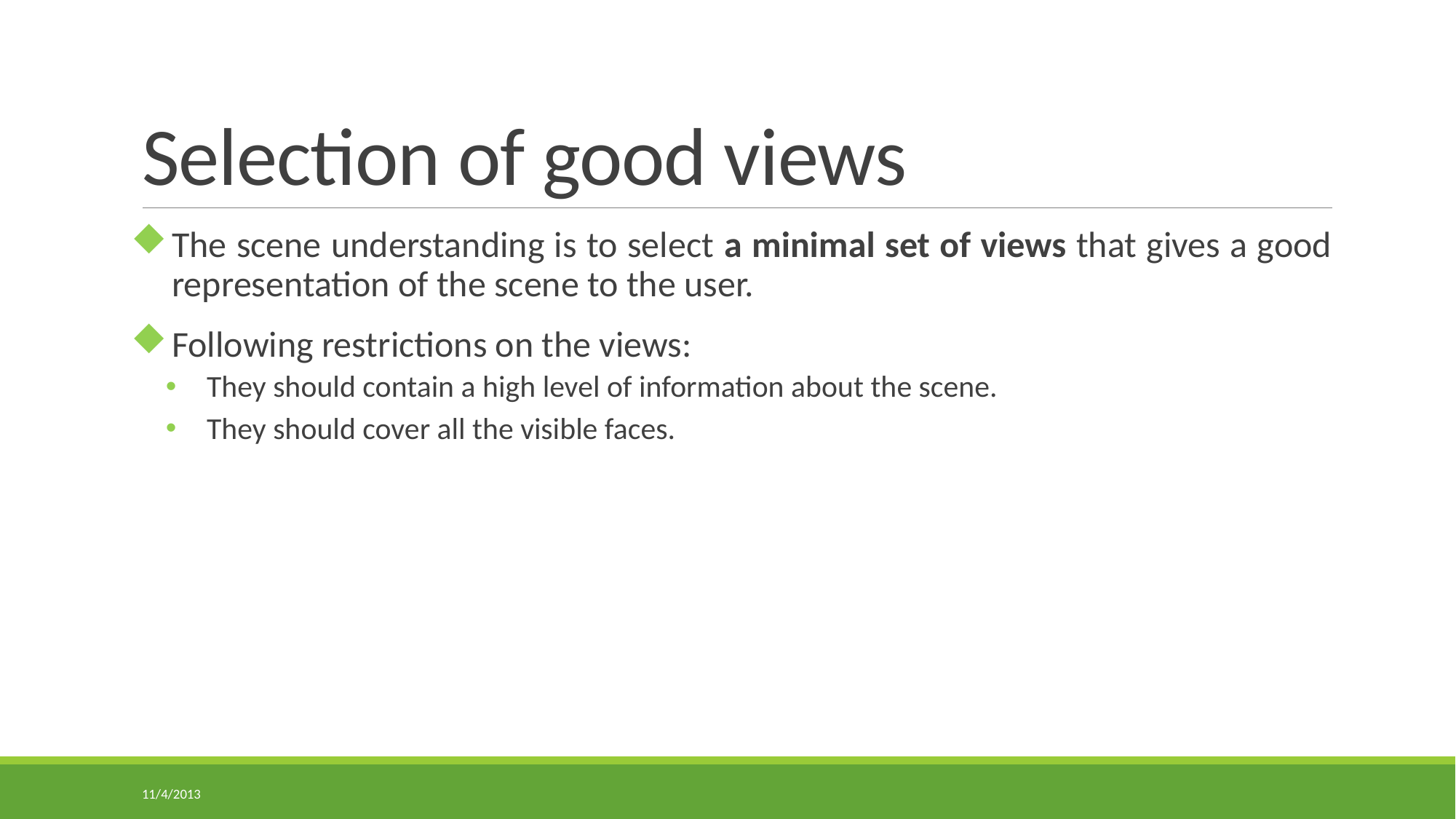

# Selection of good views
The scene understanding is to select a minimal set of views that gives a good representation of the scene to the user.
Following restrictions on the views:
They should contain a high level of information about the scene.
They should cover all the visible faces.

11/4/2013